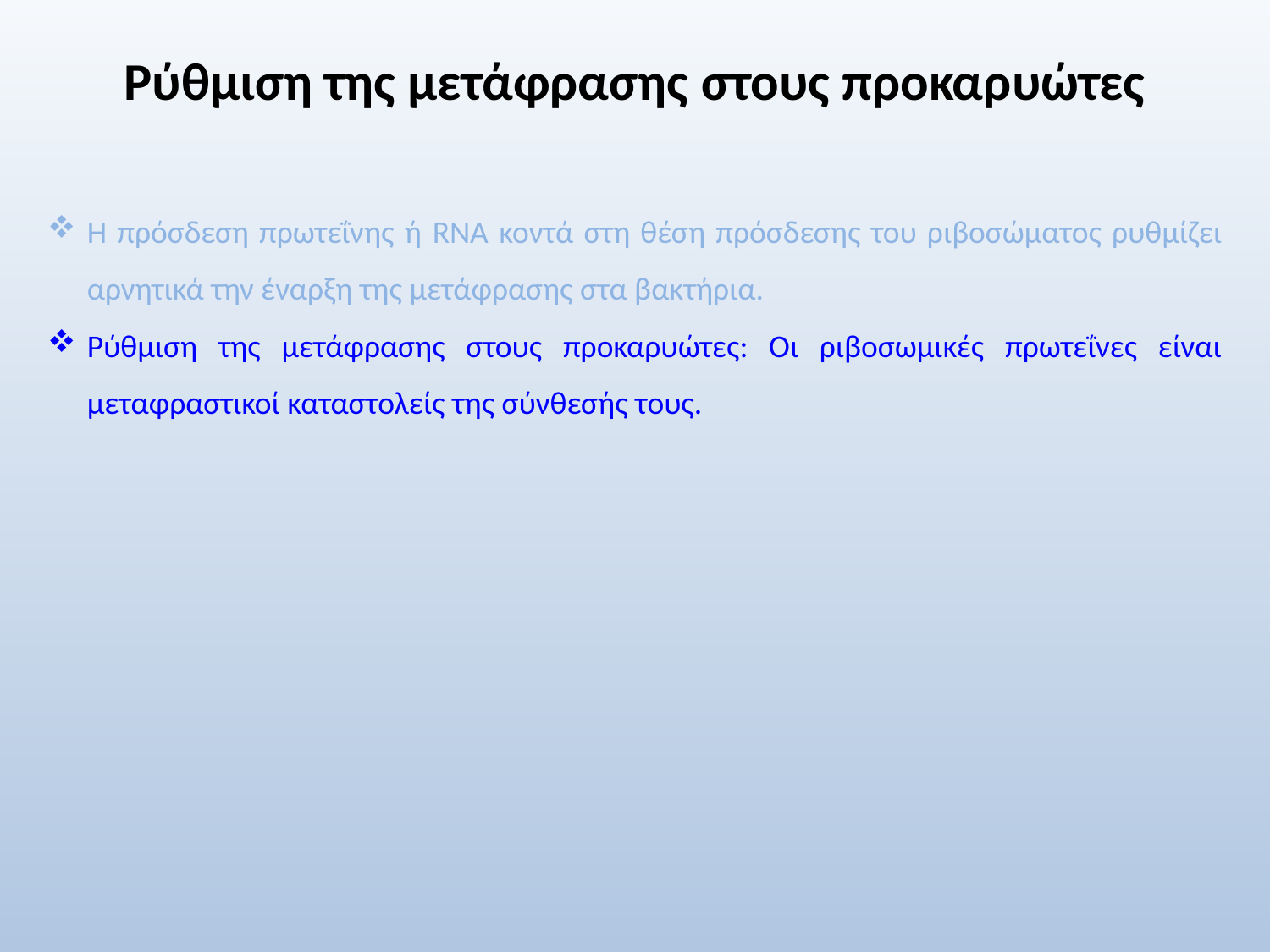

# Ρύθμιση της μετάφρασης στους προκαρυώτες
Η πρόσδεση πρωτεΐνης ή RNA κοντά στη θέση πρόσδεσης του ριβοσώματος ρυθμίζει αρνητικά την έναρξη της μετάφρασης στα βακτήρια.
Ρύθμιση της μετάφρασης στους προκαρυώτες: Οι ριβοσωμικές πρωτεΐνες είναι μεταφραστικοί καταστολείς της σύνθεσής τους.